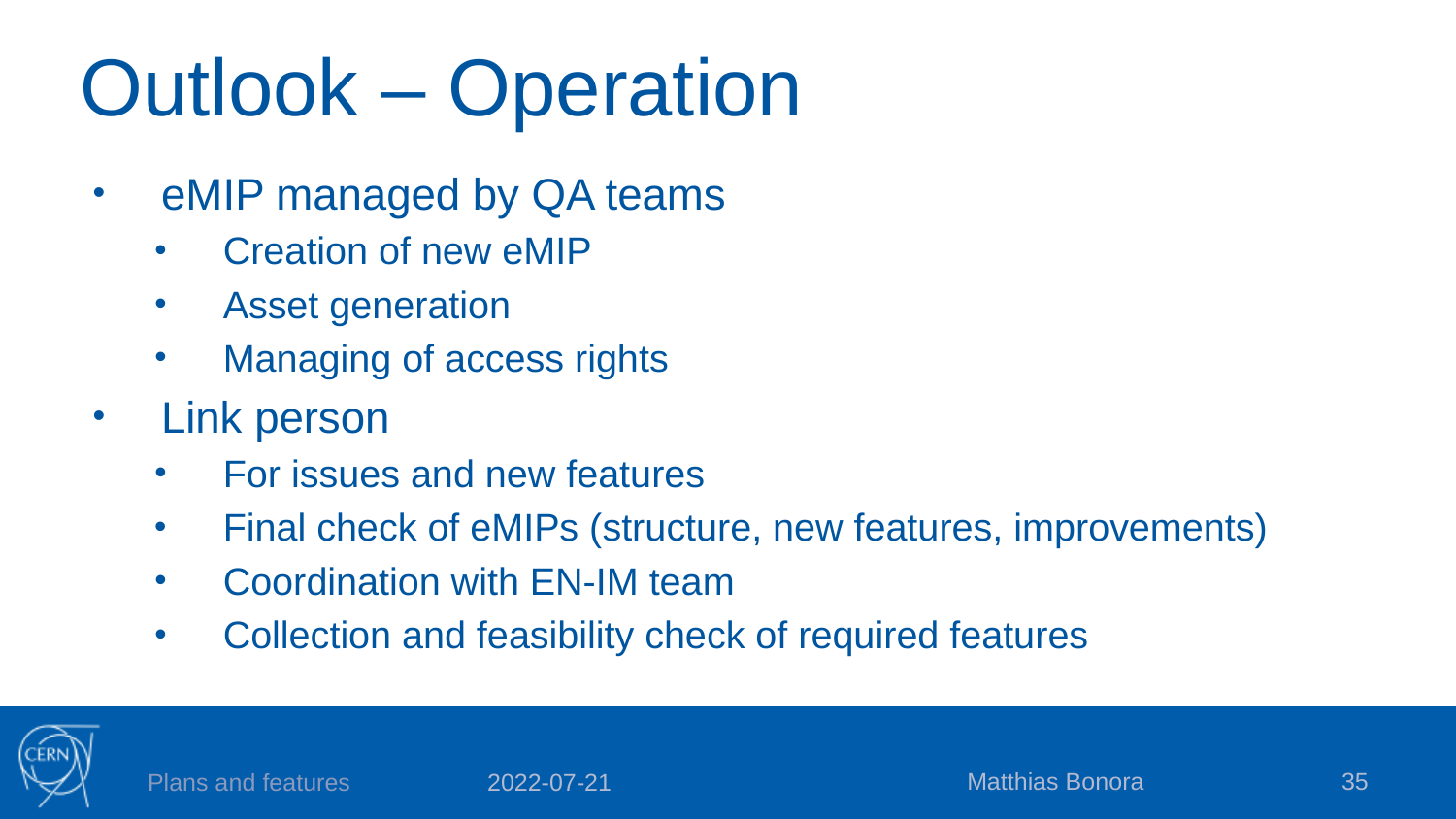

# Outlook – Operation
eMIP managed by QA teams
Creation of new eMIP
Asset generation
Managing of access rights
Link person
For issues and new features
Final check of eMIPs (structure, new features, improvements)
Coordination with EN-IM team
Collection and feasibility check of required features
Matthias Bonora
35
Plans and features
2022-07-21